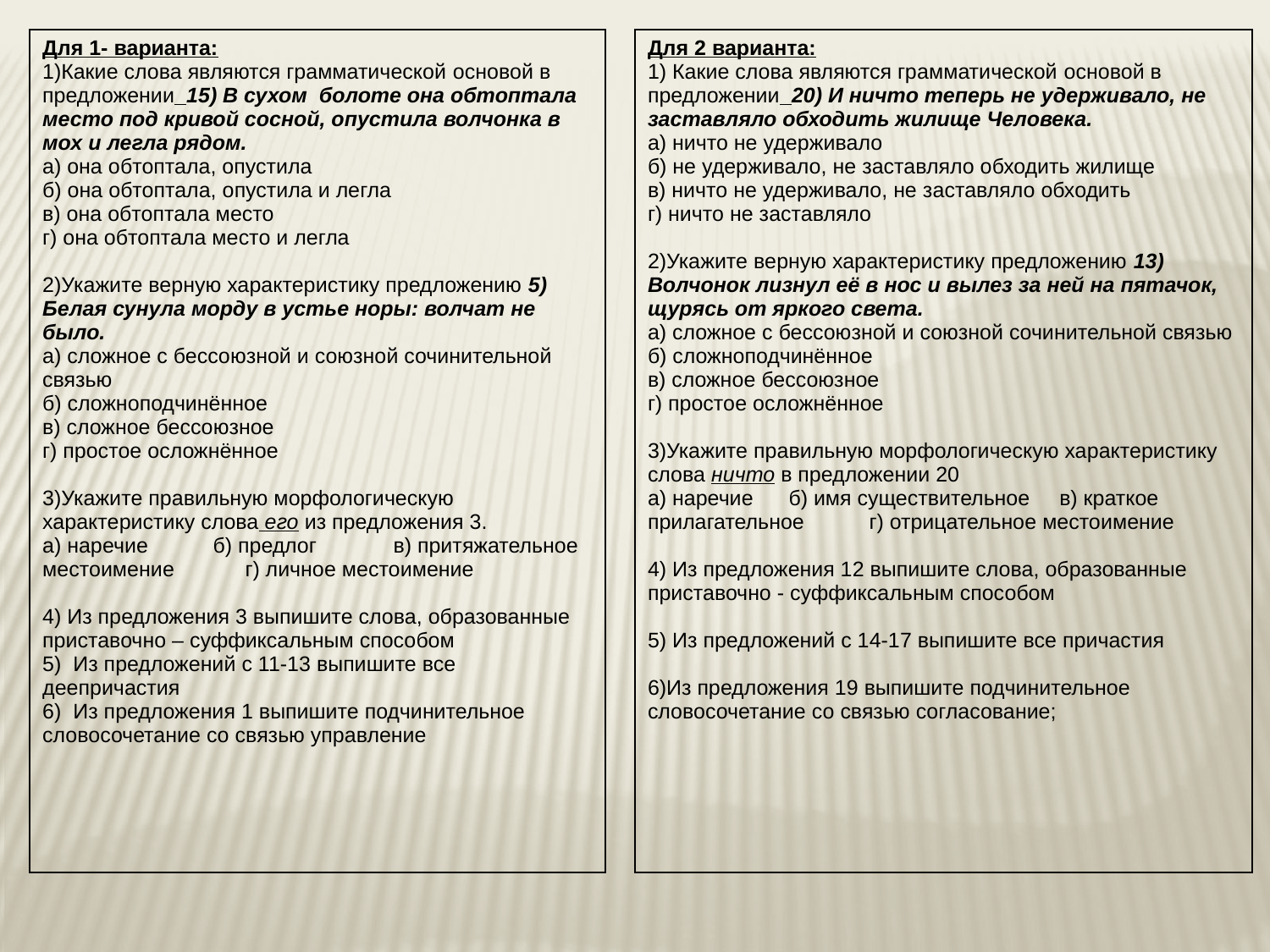

| Для 2 варианта: 1) Какие слова являются грамматической основой в предложении 20) И ничто теперь не удерживало, не заставляло обходить жилище Человека. а) ничто не удерживало б) не удерживало, не заставляло обходить жилище в) ничто не удерживало, не заставляло обходить г) ничто не заставляло   2)Укажите верную характеристику предложению 13) Волчонок лизнул её в нос и вылез за ней на пятачок, щурясь от яркого света. а) сложное с бессоюзной и союзной сочинительной связью б) сложноподчинённое в) сложное бессоюзное г) простое осложнённое   3)Укажите правильную морфологическую характеристику слова ничто в предложении 20 а) наречие б) имя существительное в) краткое прилагательное г) отрицательное местоимение   4) Из предложения 12 выпишите слова, образованные приставочно - суффиксальным способом 5) Из предложений с 14-17 выпишите все причастия 6)Из предложения 19 выпишите подчинительное словосочетание со связью согласование; |
| --- |
| Для 1- варианта: 1)Какие слова являются грамматической основой в предложении 15) В сухом болоте она обтоптала место под кривой сосной, опустила волчонка в мох и легла рядом. а) она обтоптала, опустила б) она обтоптала, опустила и легла в) она обтоптала место г) она обтоптала место и легла   2)Укажите верную характеристику предложению 5) Белая сунула морду в устье норы: волчат не было. а) сложное с бессоюзной и союзной сочинительной связью б) сложноподчинённое в) сложное бессоюзное г) простое осложнённое   3)Укажите правильную морфологическую характеристику слова его из предложения 3. а) наречие б) предлог в) притяжательное местоимение г) личное местоимение   4) Из предложения 3 выпишите слова, образованные приставочно – суффиксальным способом 5) Из предложений с 11-13 выпишите все деепричастия 6) Из предложения 1 выпишите подчинительное словосочетание со связью управление |
| --- |